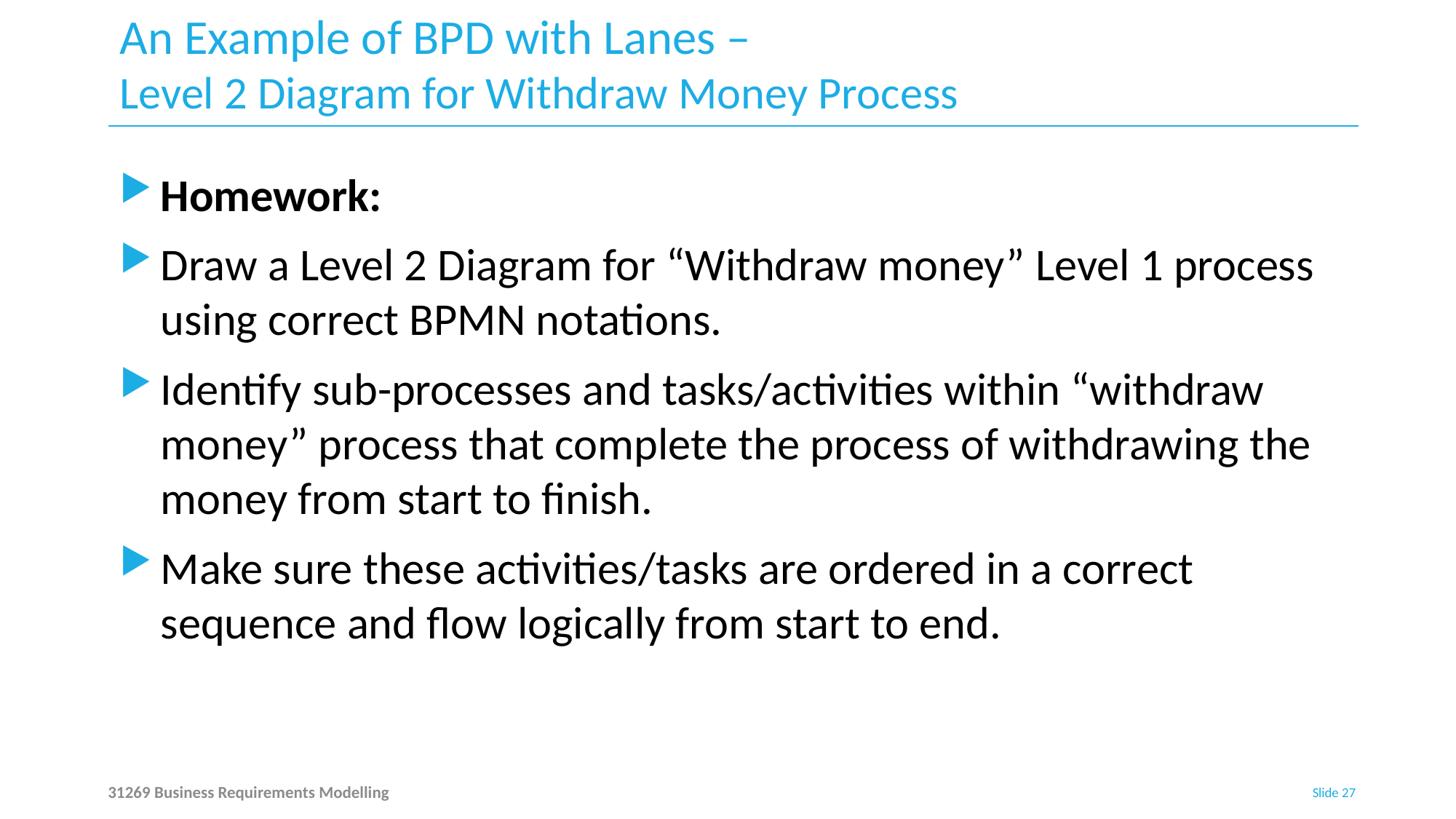

# An Example of BPD with Lanes – Level 2 Diagram for Withdraw Money Process
Homework:
Draw a Level 2 Diagram for “Withdraw money” Level 1 process using correct BPMN notations.
Identify sub-processes and tasks/activities within “withdraw money” process that complete the process of withdrawing the money from start to finish.
Make sure these activities/tasks are ordered in a correct sequence and flow logically from start to end.

31269 Business Requirements Modelling
Slide 27